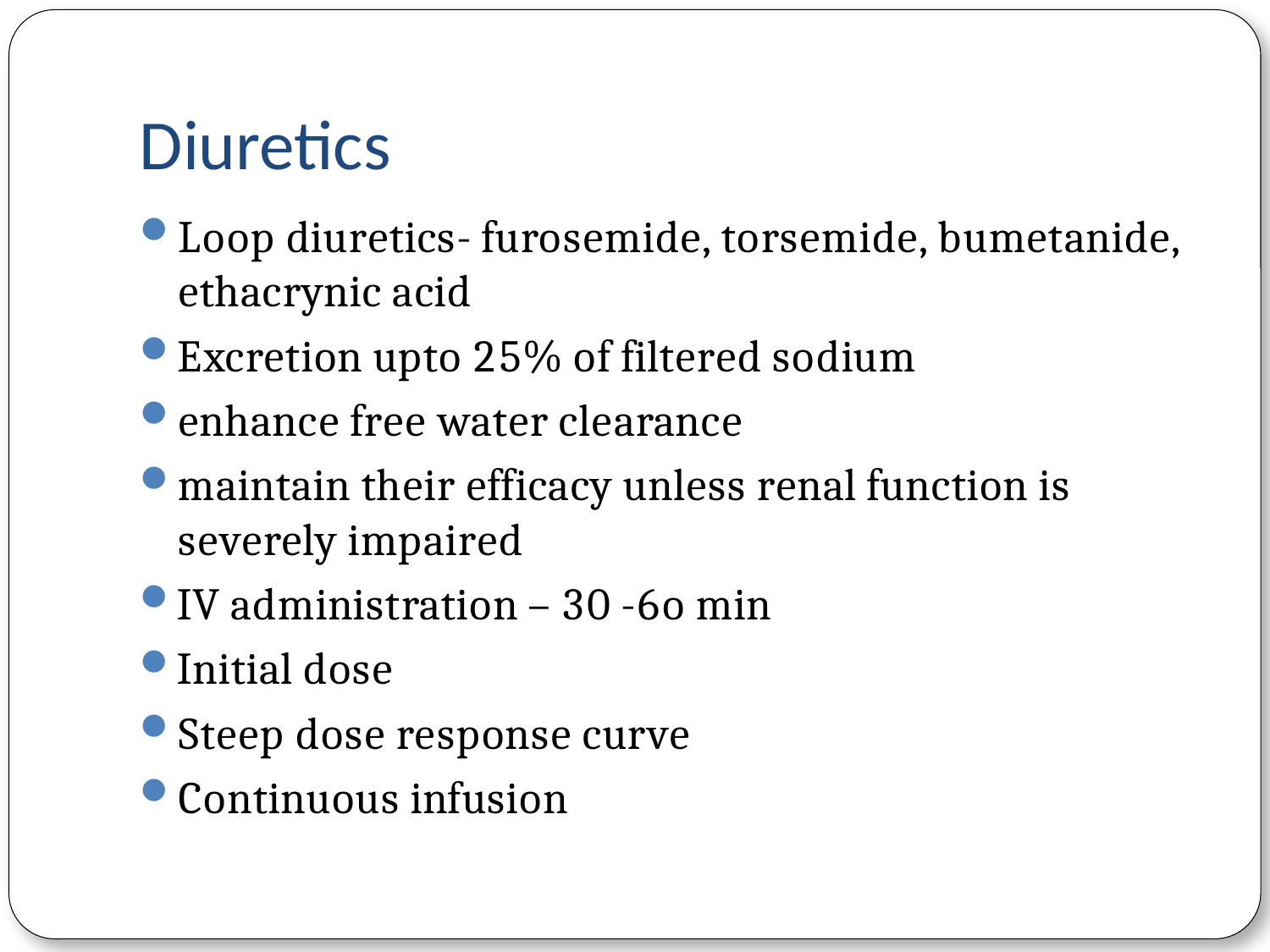

# Diuretics
Loop diuretics- furosemide, torsemide, bumetanide, ethacrynic acid
Excretion upto 25% of filtered sodium
enhance free water clearance
maintain their efficacy unless renal function is severely impaired
IV administration – 30 -6o min
Initial dose
Steep dose response curve
Continuous infusion